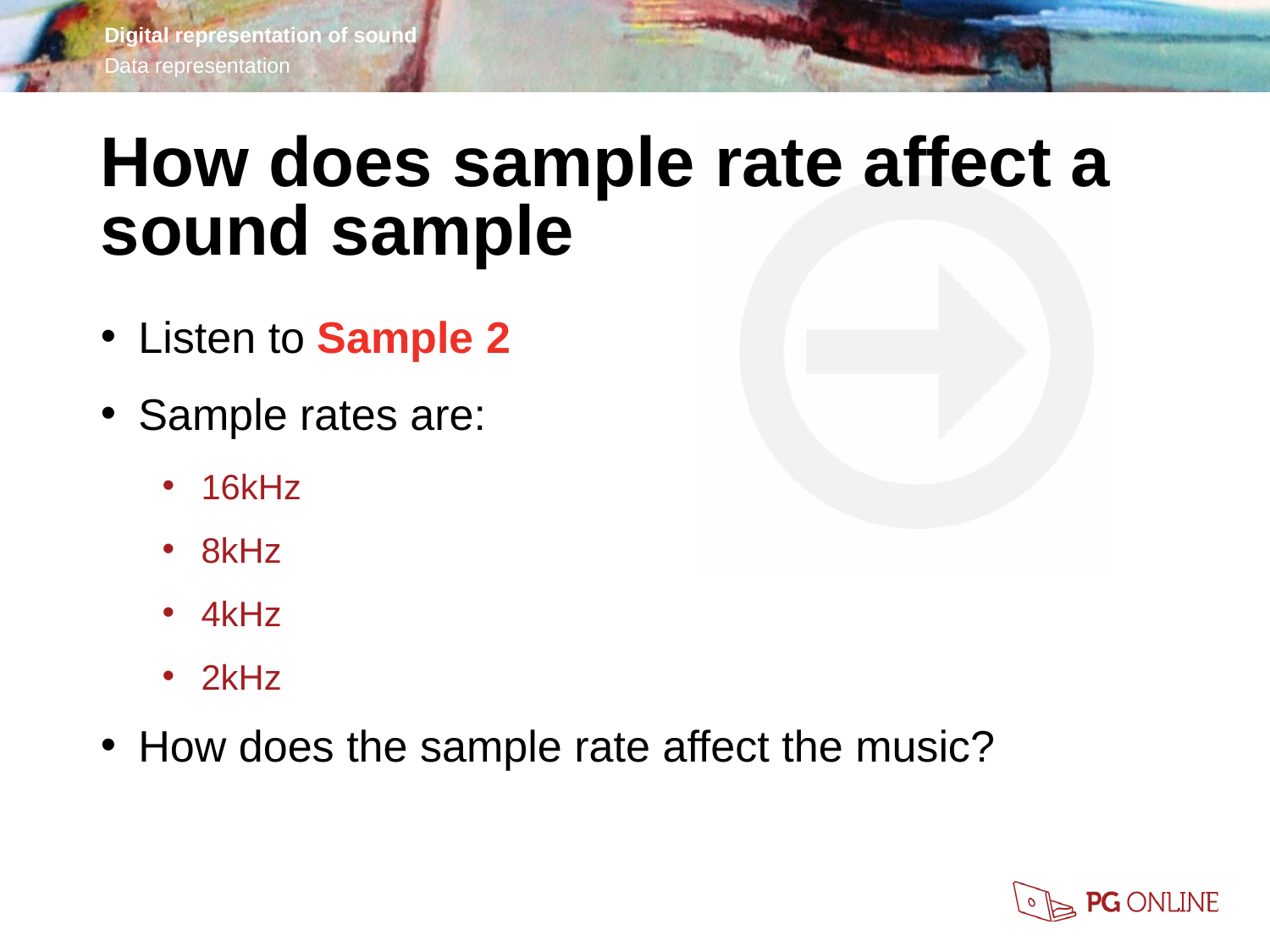

How does sample rate affect a sound sample
Listen to Sample 2
Sample rates are:
16kHz
8kHz
4kHz
2kHz
How does the sample rate affect the music?